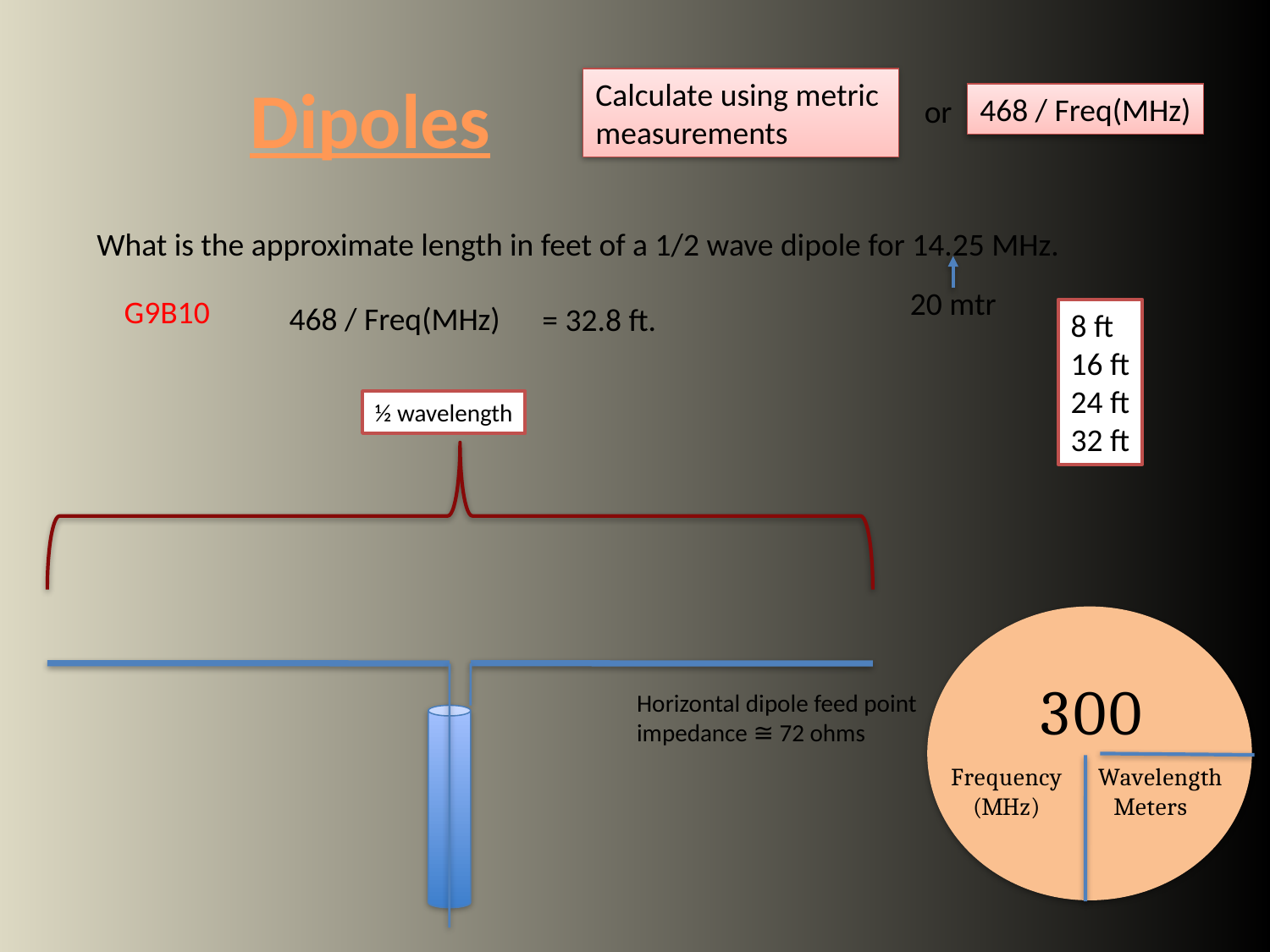

# Dipoles
Calculate using metric
measurements
468 / Freq(MHz)
or
What is the approximate length in feet of a 1/2 wave dipole for 14.25 MHz.
20 mtr
G9B10
468 / Freq(MHz)
= 32.8 ft.
8 ft
16 ft
24 ft
32 ft

½ wavelength

300
Frequency
    (MHz)
Wavelength
   Meters
Horizontal dipole feed point impedance ≅ 72 ohms